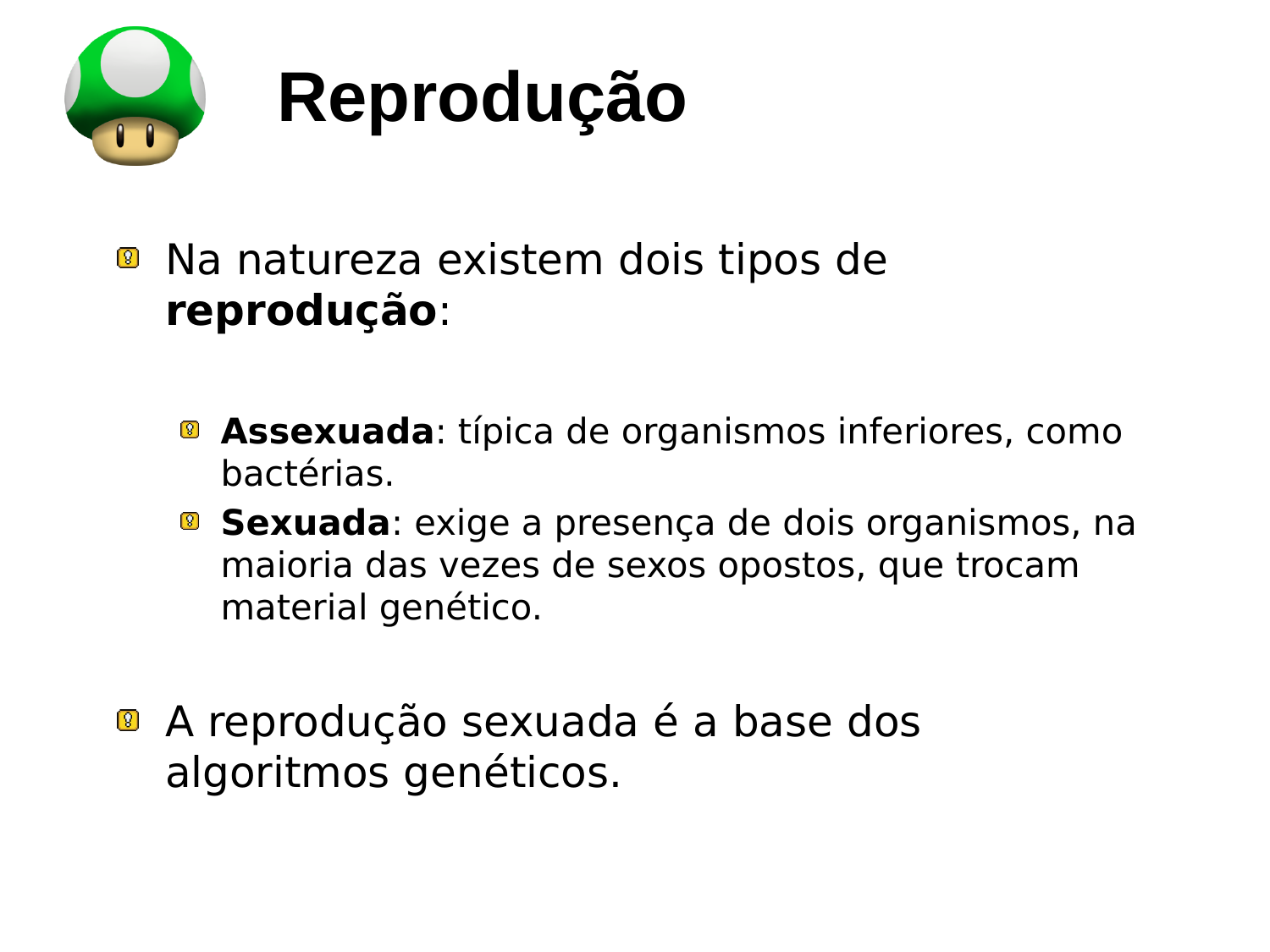

# Reprodução
Na natureza existem dois tipos de reprodução:

Assexuada: típica de organismos inferiores, como bactérias.
Sexuada: exige a presença de dois organismos, na maioria das vezes de sexos opostos, que trocam material genético.

A reprodução sexuada é a base dos algoritmos genéticos.